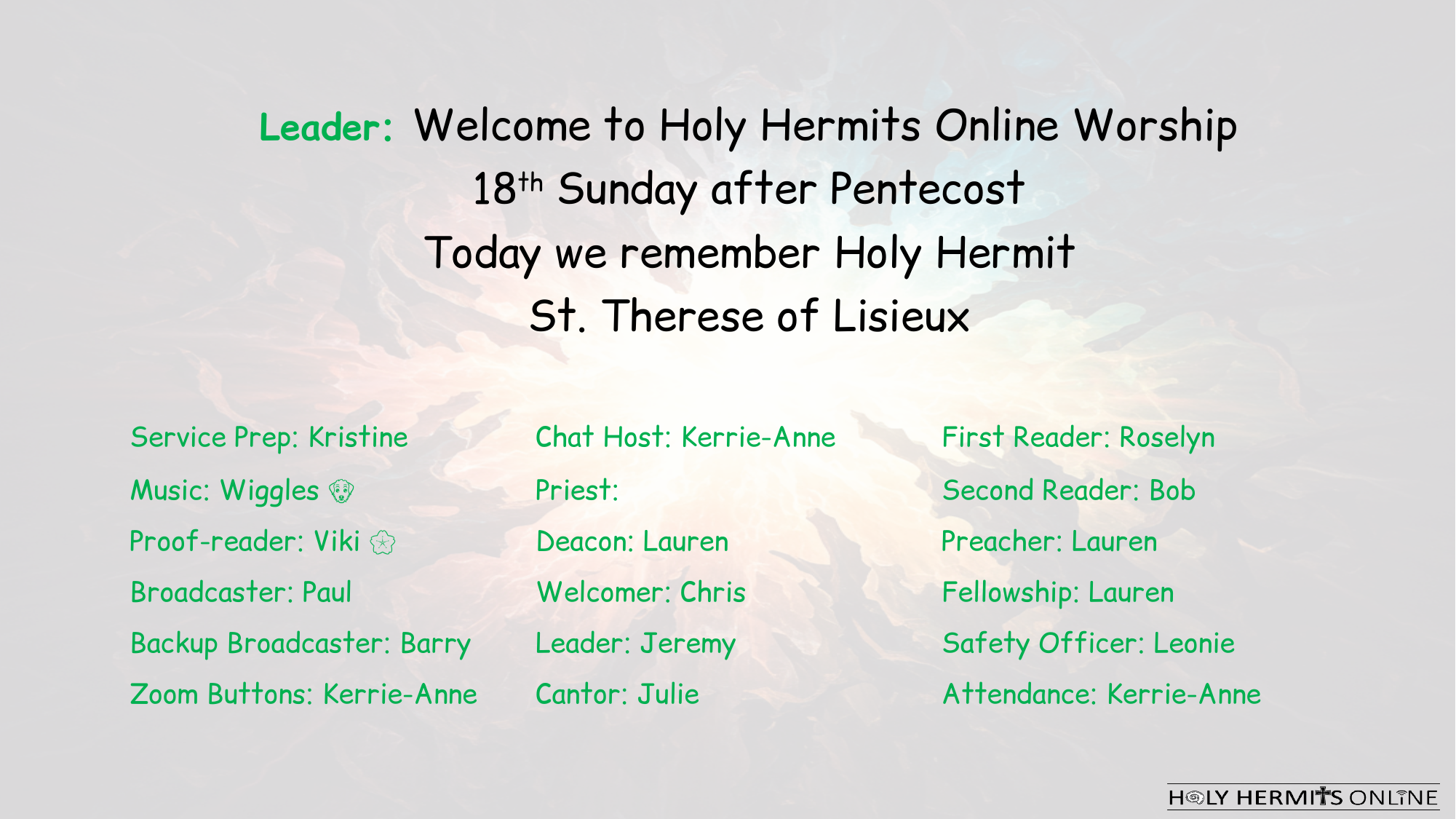

Leader: Welcome to Holy Hermits Online Worship
18th Sunday after Pentecost
Today we remember Holy Hermit
St. Therese of Lisieux
| Service Prep: Kristine | Chat Host: Kerrie-Anne | First Reader: Roselyn |
| --- | --- | --- |
| Music: Wiggles 🐶 | Priest: | Second Reader: Bob |
| Proof-reader: Viki 🌸 | Deacon: Lauren | Preacher: Lauren |
| Broadcaster: Paul | Welcomer: Chris | Fellowship: Lauren |
| Backup Broadcaster: Barry | Leader: Jeremy | Safety Officer: Leonie |
| Zoom Buttons: Kerrie-Anne | Cantor: Julie | Attendance: Kerrie-Anne |